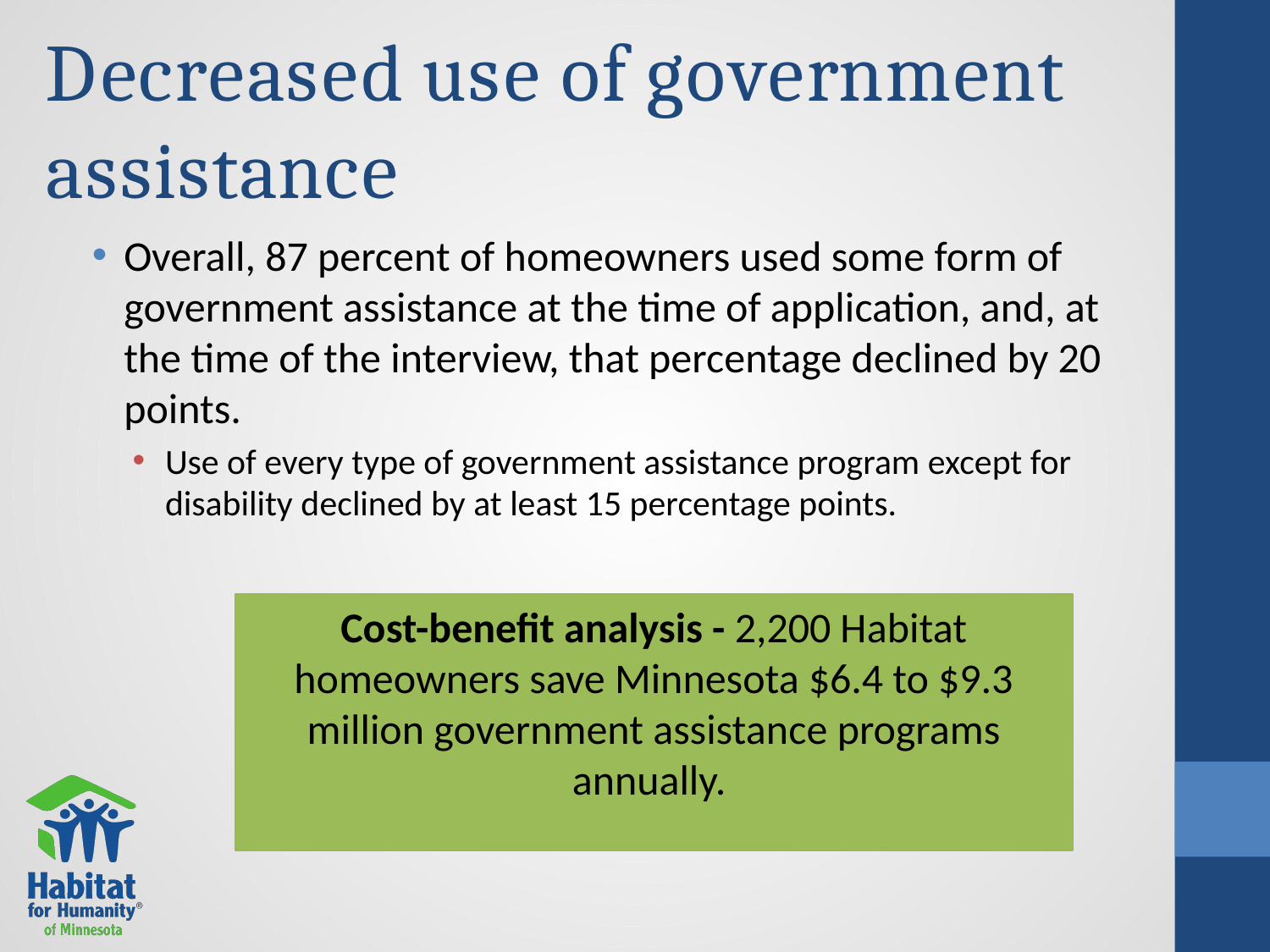

# Decreased use of government assistance
Overall, 87 percent of homeowners used some form of government assistance at the time of application, and, at the time of the interview, that percentage declined by 20 points.
Use of every type of government assistance program except for disability declined by at least 15 percentage points.

Cost-benefit analysis - 2,200 Habitat homeowners save Minnesota $6.4 to $9.3 million government assistance programs annually.